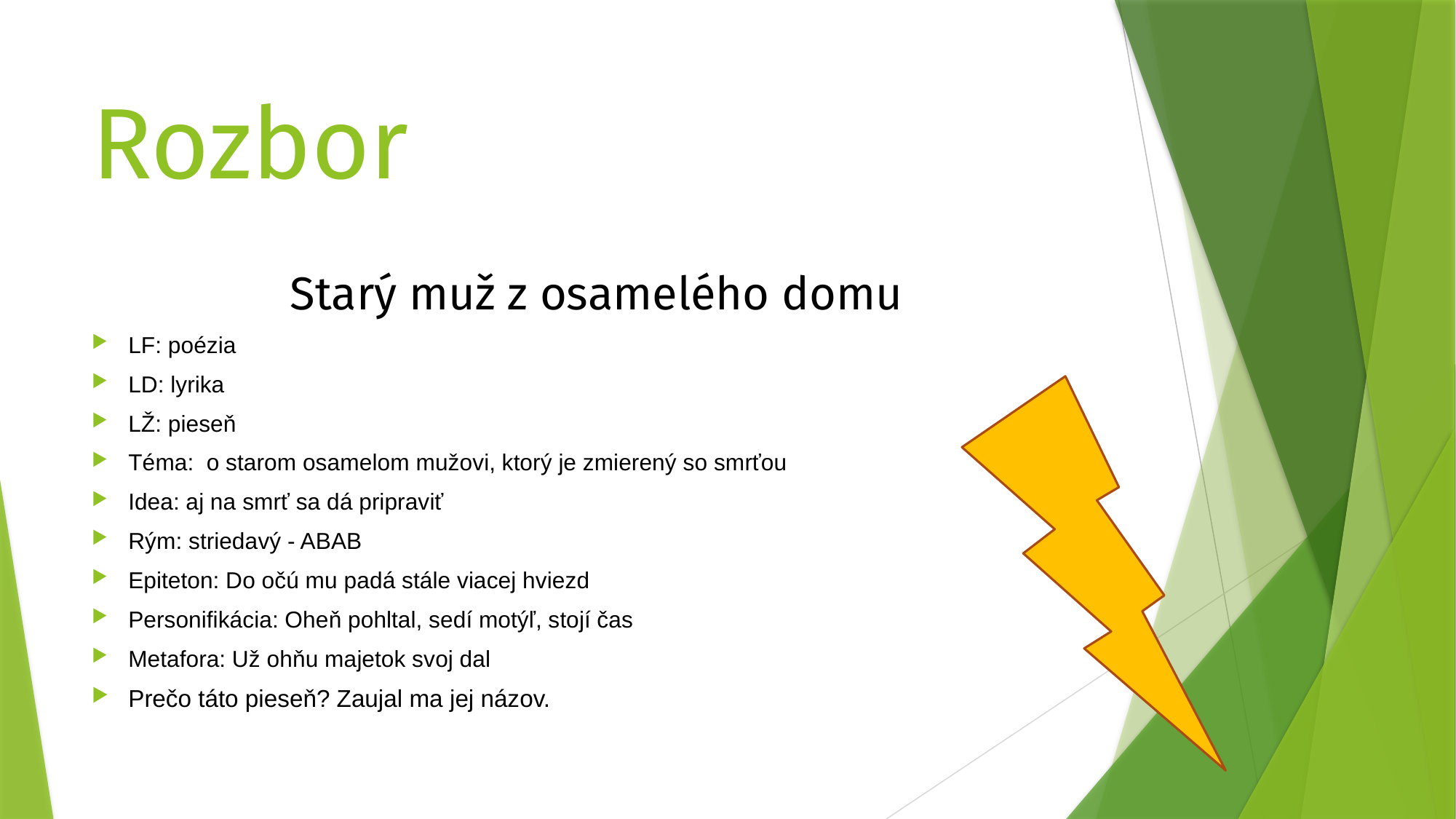

# Rozbor
 Starý muž z osamelého domu
LF: poézia
LD: lyrika
LŽ: pieseň
Téma:  o starom osamelom mužovi, ktorý je zmierený so smrťou
Idea: aj na smrť sa dá pripraviť
Rým: striedavý - ABAB
Epiteton: Do očú mu padá stále viacej hviezd
Personifikácia: Oheň pohltal, sedí motýľ, stojí čas
Metafora: Už ohňu majetok svoj dal
Prečo táto pieseň? Zaujal ma jej názov.